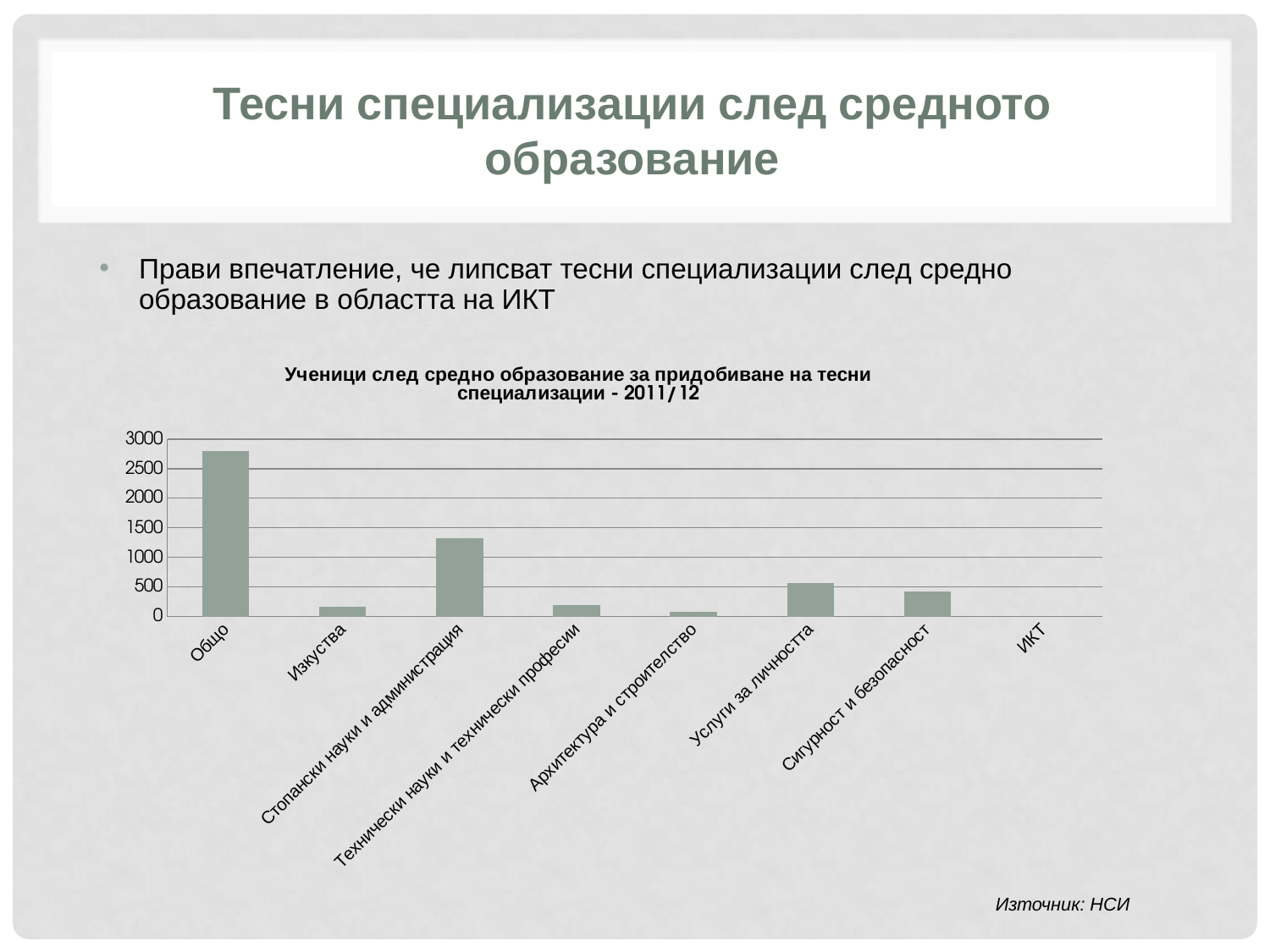

# Тесни специализации след средното образование
Прави впечатление, че липсват тесни специализации след средно образование в областта на ИКТ

### Chart: Ученици след средно образование за придобиване на тесни
специализации - 2011/12

| Category | 2011/12 |
|---|---|
| Общо | 2804.0 |
| Изкуства | 172.0 |
| Стопански науки и администрация | 1318.0 |
| Технически науки и технически професии | 187.0 |
| Архитектура и строителство | 80.0 |
| Услуги за личността | 565.0 |
| Сигурност и безопасност | 426.0 |
| ИКТ | 0.0 |
Източник: НСИ